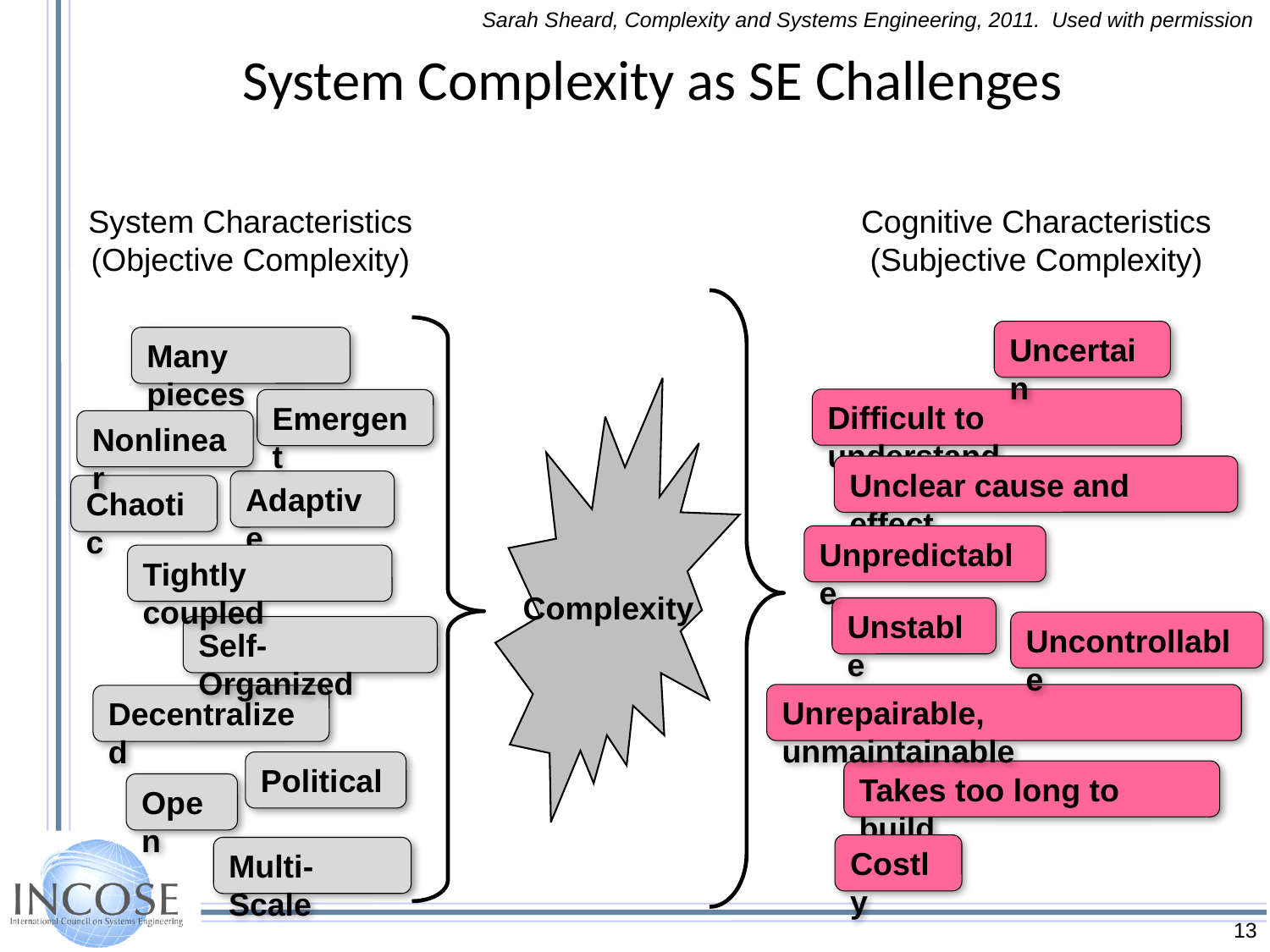

Sarah Sheard, Complexity and Systems Engineering, 2011.  Used with permission
# System Complexity as SE Challenges
System Characteristics
(Objective Complexity)
Cognitive Characteristics
(Subjective Complexity)

Uncertain
Many pieces
Complexity
Difficult to understand
Emergent
Nonlinear
Unclear cause and effect
Adaptive
Chaotic
Unpredictable
Tightly coupled
Unstable
Uncontrollable
Self-Organized
Unrepairable, unmaintainable
Decentralized
Political
Takes too long to build
Open
Costly
Multi-Scale
13